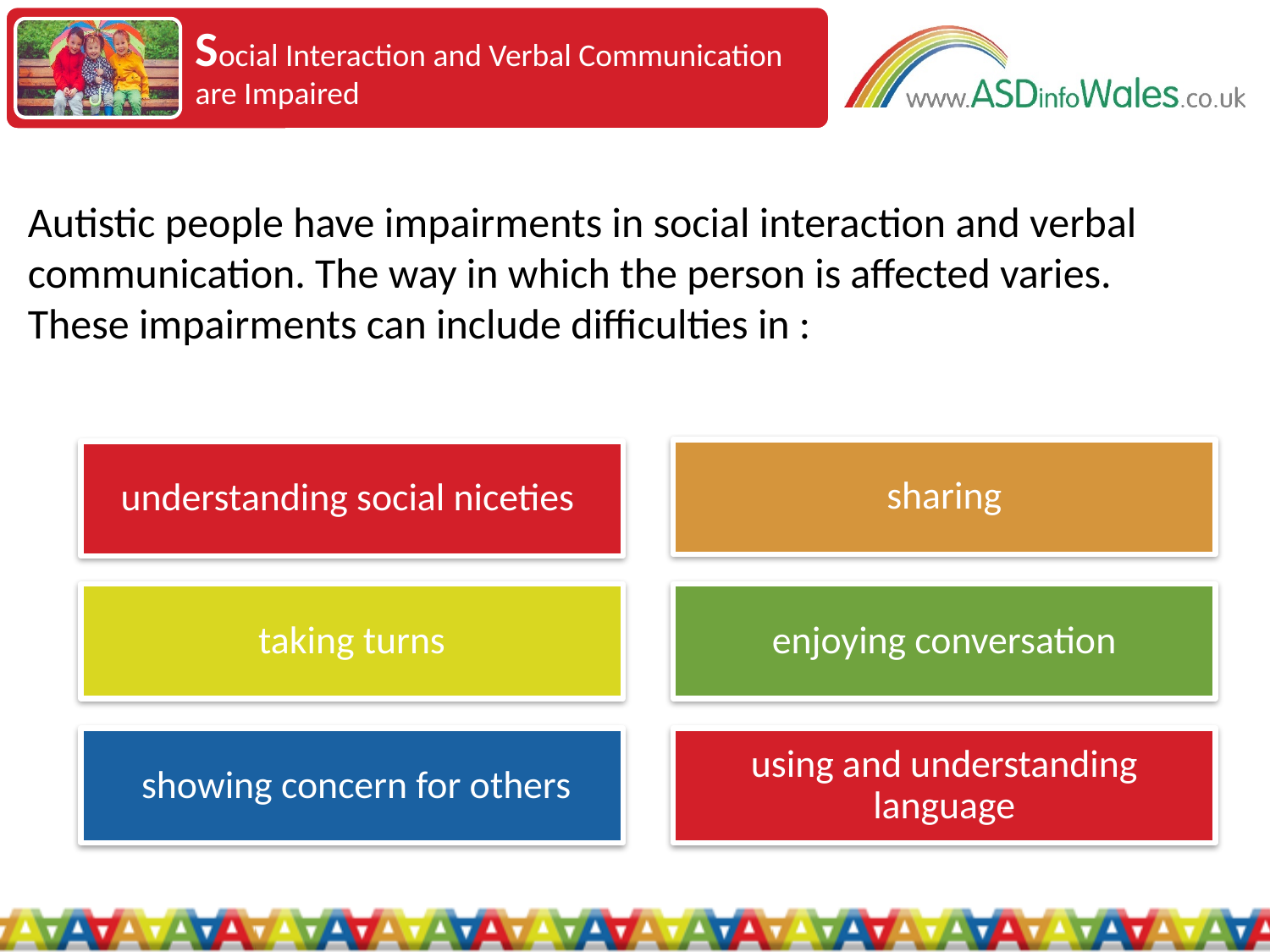

Social Interaction and Verbal Communication are Impaired

Autistic people have impairments in social interaction and verbal communication. The way in which the person is affected varies. These impairments can include difficulties in :
sharing
understanding social niceties
taking turns
enjoying conversation
 showing concern for others
using and understanding language